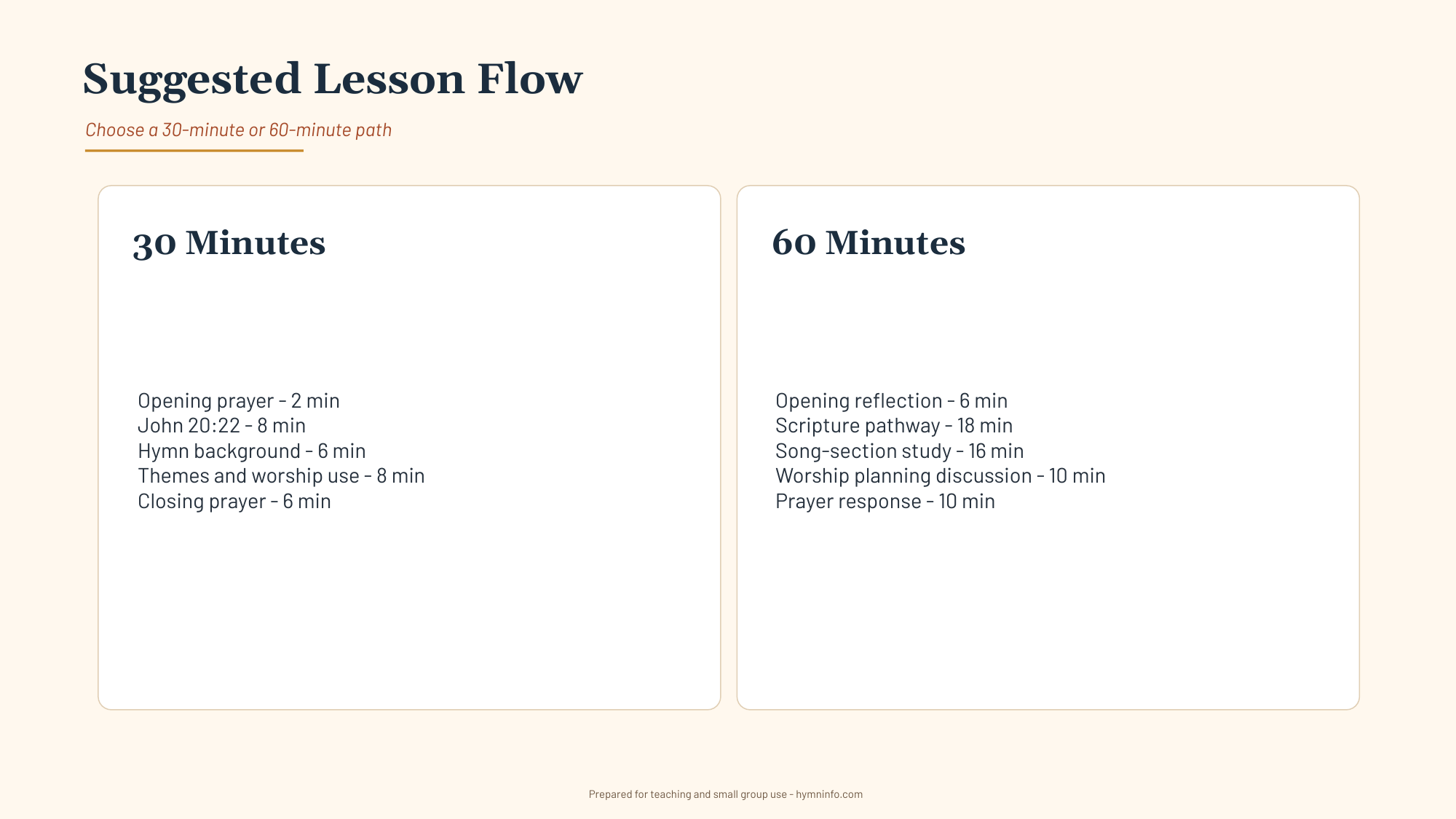

Suggested Lesson Flow
Choose a 30-minute or 60-minute path

30 Minutes
60 Minutes
Opening prayer - 2 min
John 20:22 - 8 min
Hymn background - 6 min
Themes and worship use - 8 min
Closing prayer - 6 min
Opening reflection - 6 min
Scripture pathway - 18 min
Song-section study - 16 min
Worship planning discussion - 10 min
Prayer response - 10 min
Prepared for teaching and small group use - hymninfo.com